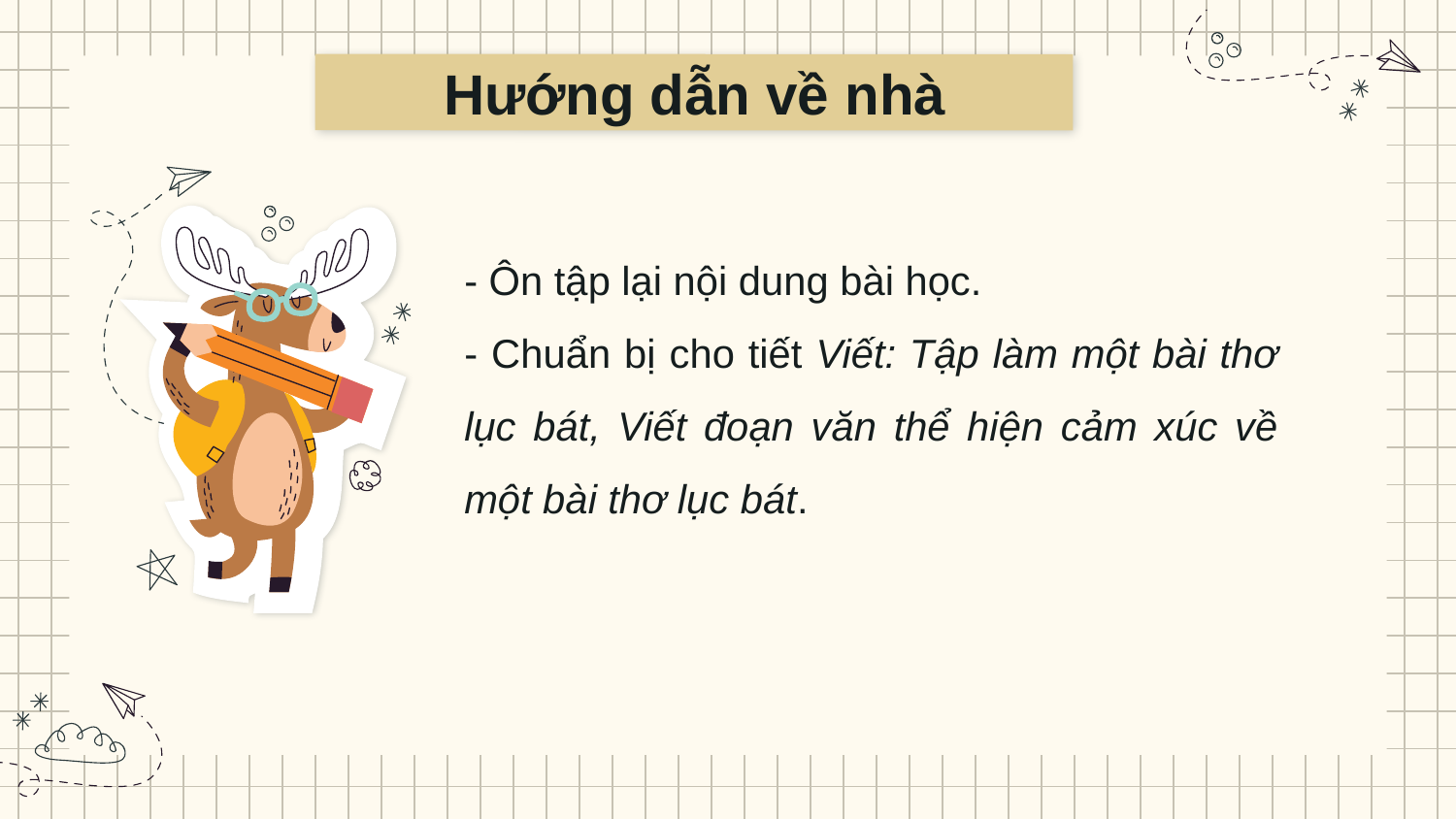

# Hướng dẫn về nhà

- Ôn tập lại nội dung bài học.
- Chuẩn bị cho tiết Viết: Tập làm một bài thơ lục bát, Viết đoạn văn thể hiện cảm xúc về một bài thơ lục bát.